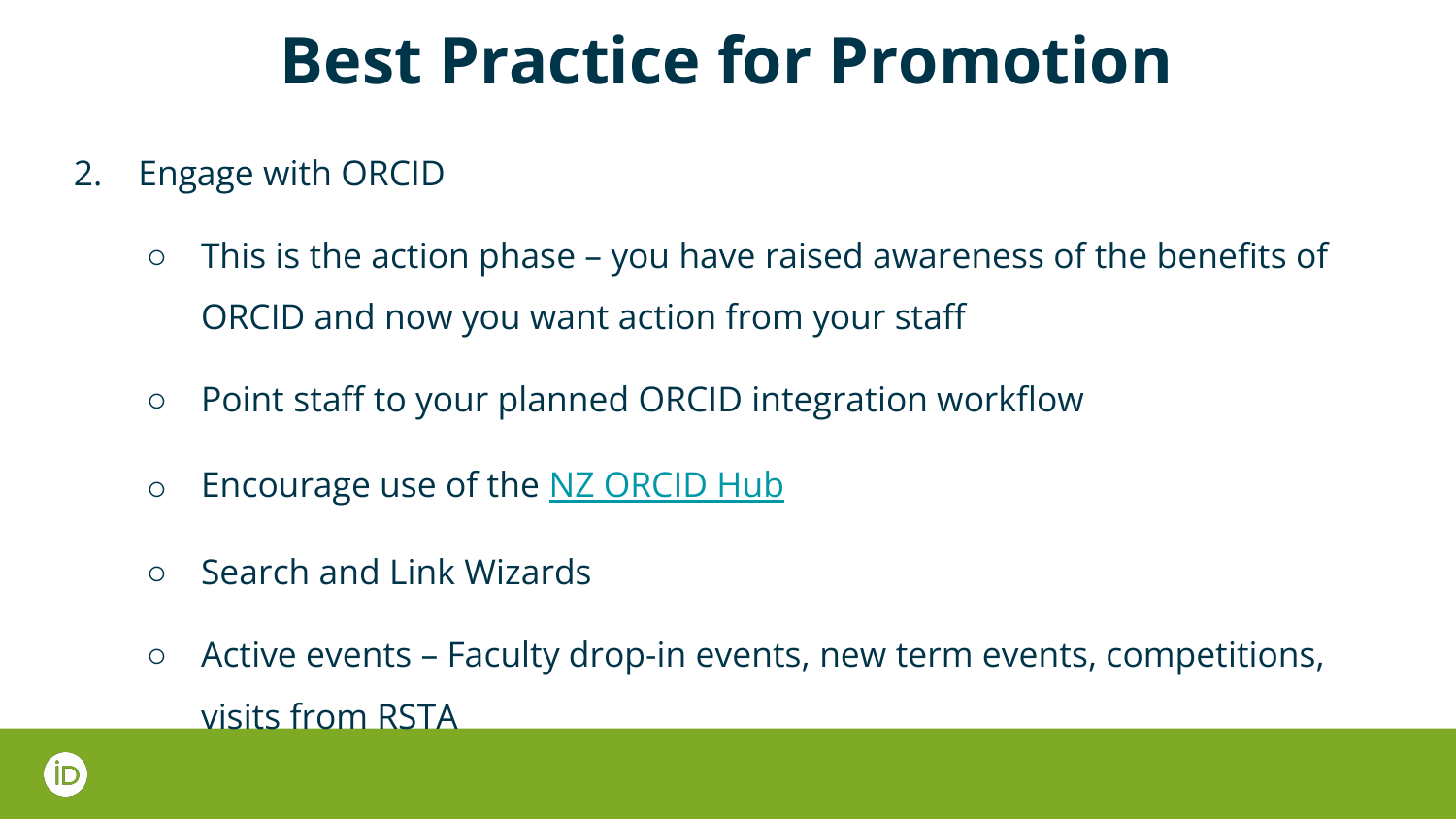

# Best Practice for Promotion
2.    Engage with ORCID
This is the action phase – you have raised awareness of the benefits of ORCID and now you want action from your staff
Point staff to your planned ORCID integration workflow
Encourage use of the NZ ORCID Hub
Search and Link Wizards
Active events – Faculty drop-in events, new term events, competitions, visits from RSTA